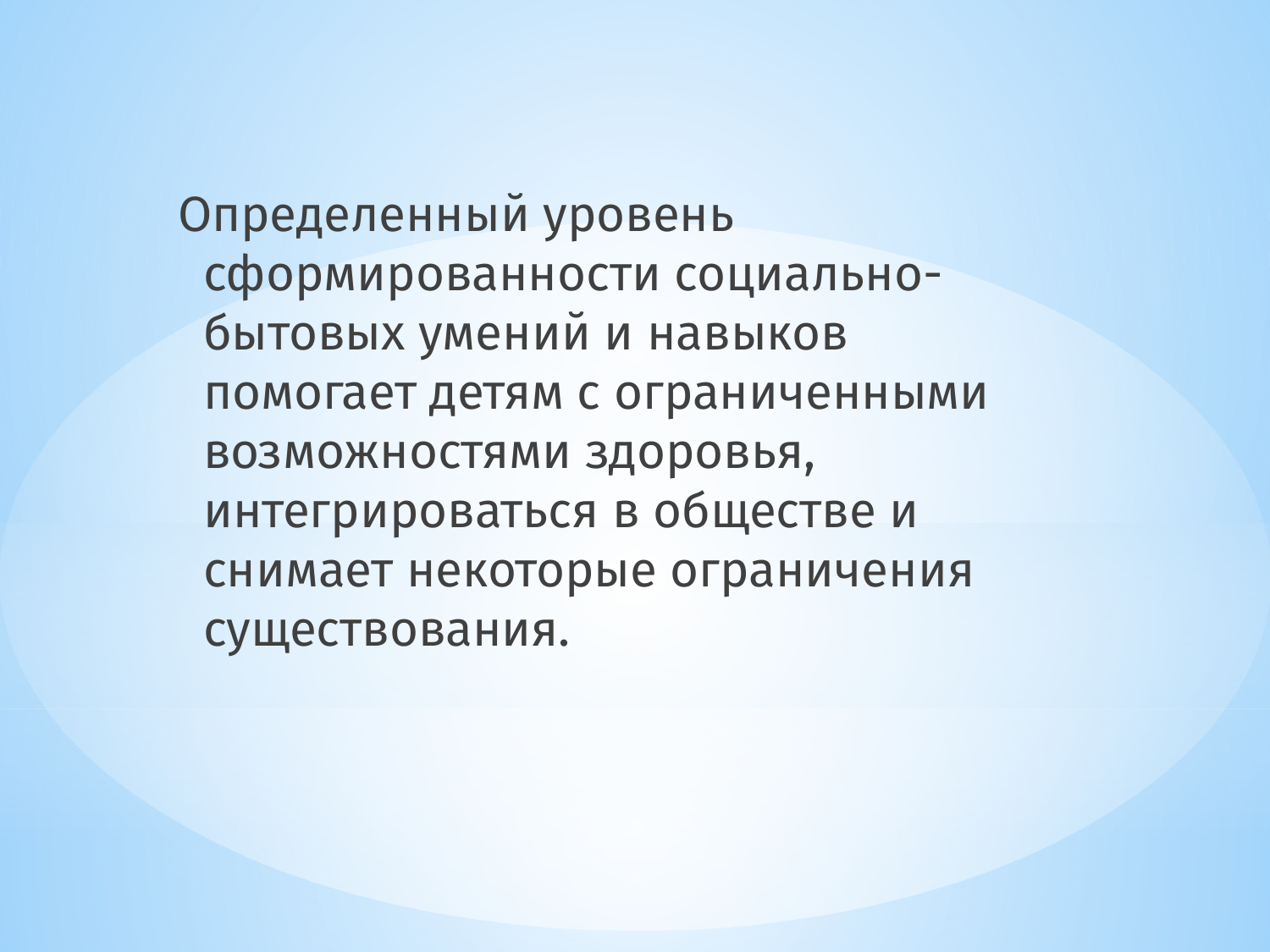

Определенный уровень   сформированности социально-бытовых умений и навыков помогает детям с ограниченными возможностями здоровья, интегрироваться в обществе и снимает некоторые ограничения существования.
#